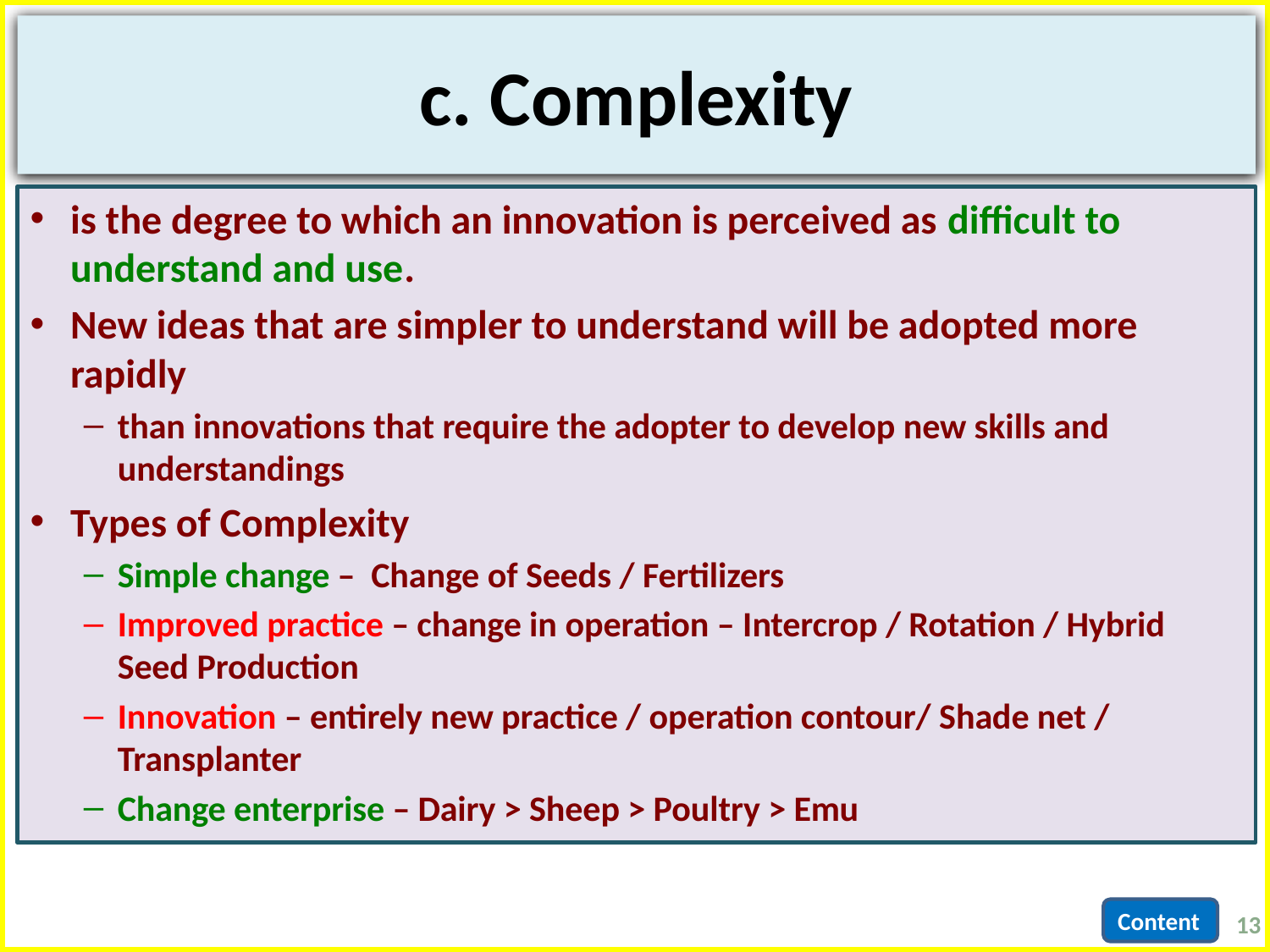

# c. Complexity
is the degree to which an innovation is perceived as difficult to understand and use.
New ideas that are simpler to understand will be adopted more rapidly
than innovations that require the adopter to develop new skills and understandings
Types of Complexity
Simple change –  Change of Seeds / Fertilizers
Improved practice – change in operation – Intercrop / Rotation / Hybrid Seed Production
Innovation – entirely new practice / operation contour/ Shade net / Transplanter
Change enterprise – Dairy > Sheep > Poultry > Emu

13